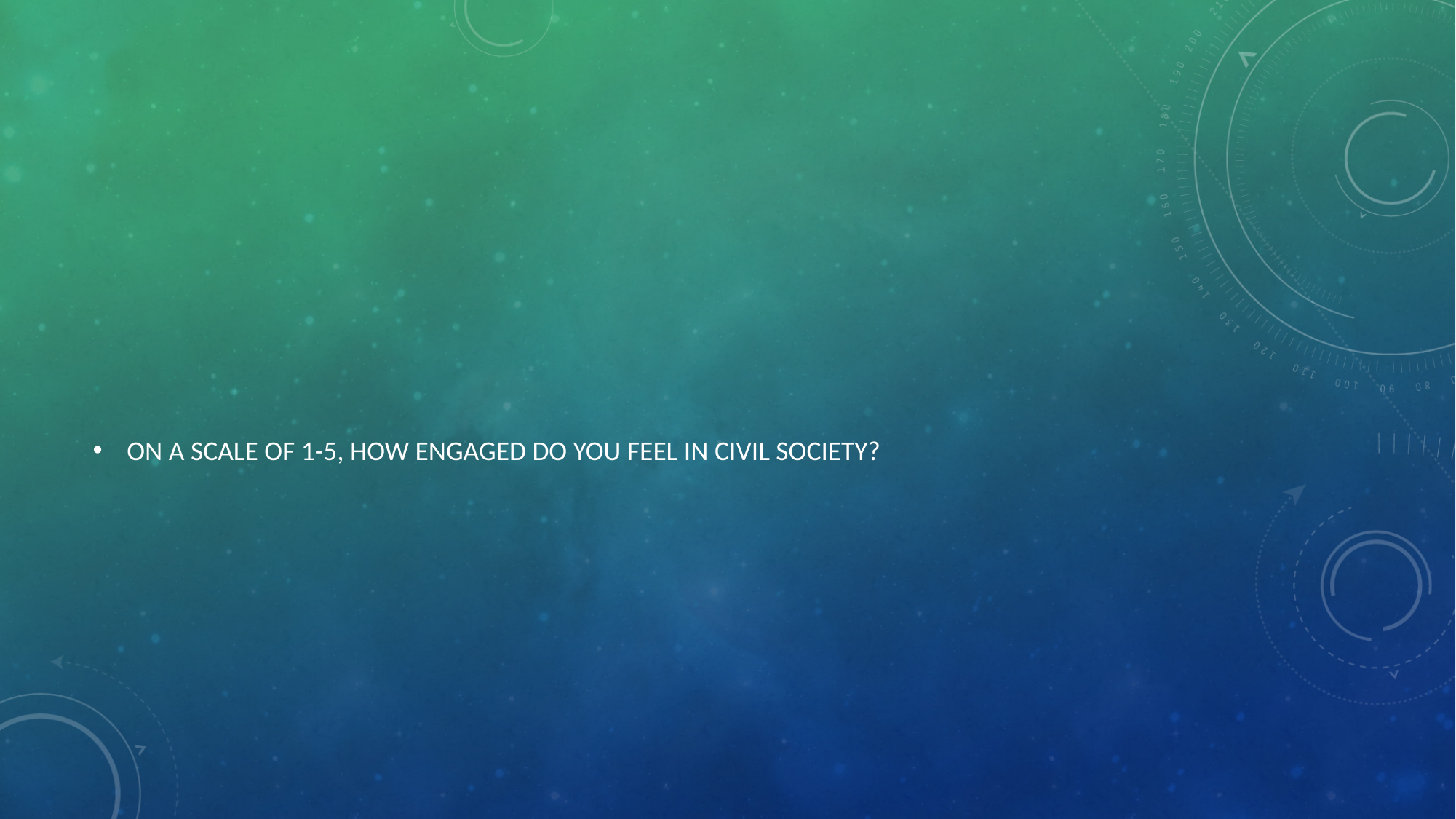

#
ON A SCALE OF 1-5, HOW ENGAGED DO YOU FEEL IN CIVIL SOCIETY?